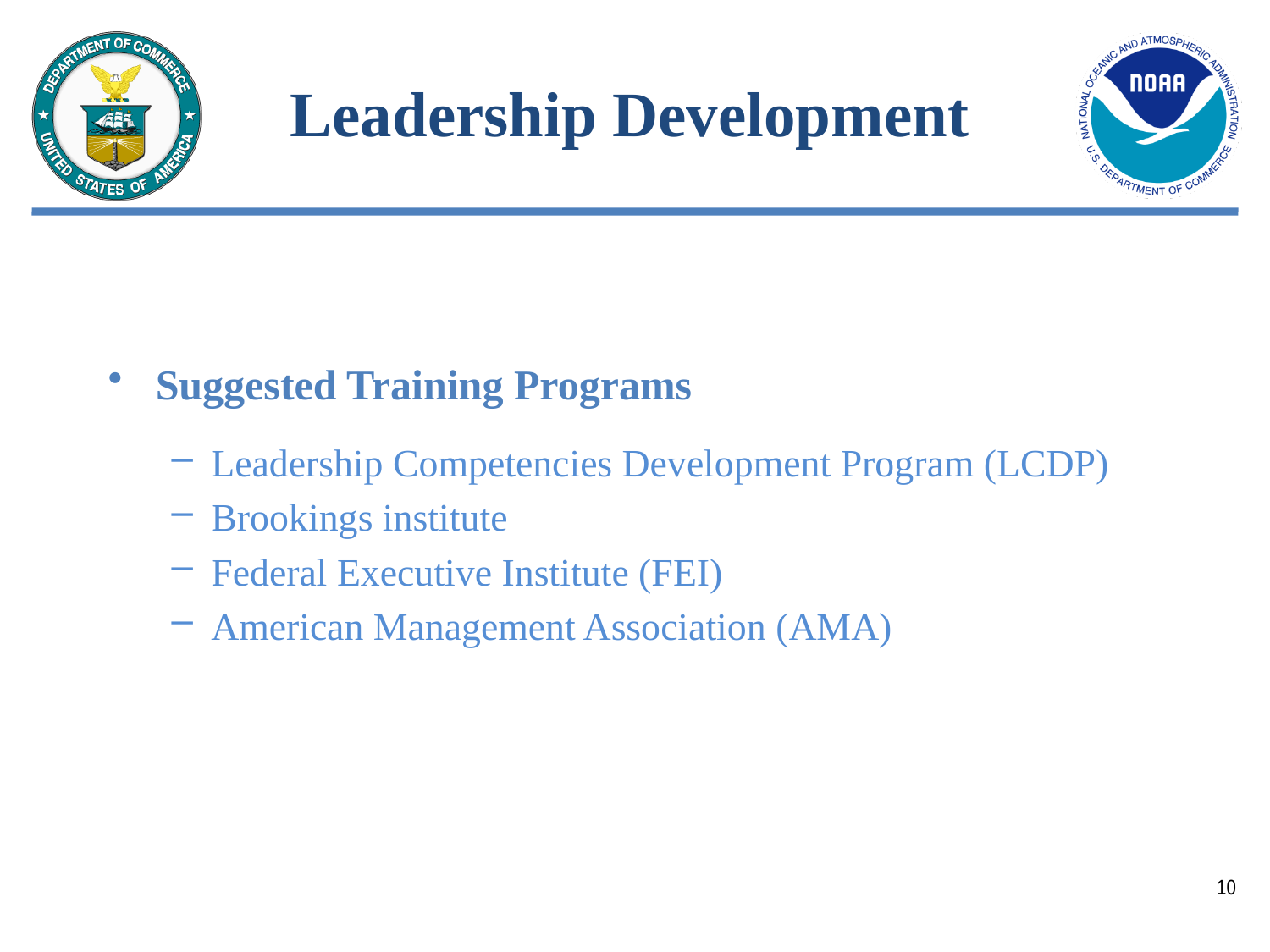

# Leadership Development

Suggested Training Programs

Leadership Competencies Development Program (LCDP)
Brookings institute
Federal Executive Institute (FEI)
American Management Association (AMA)
10